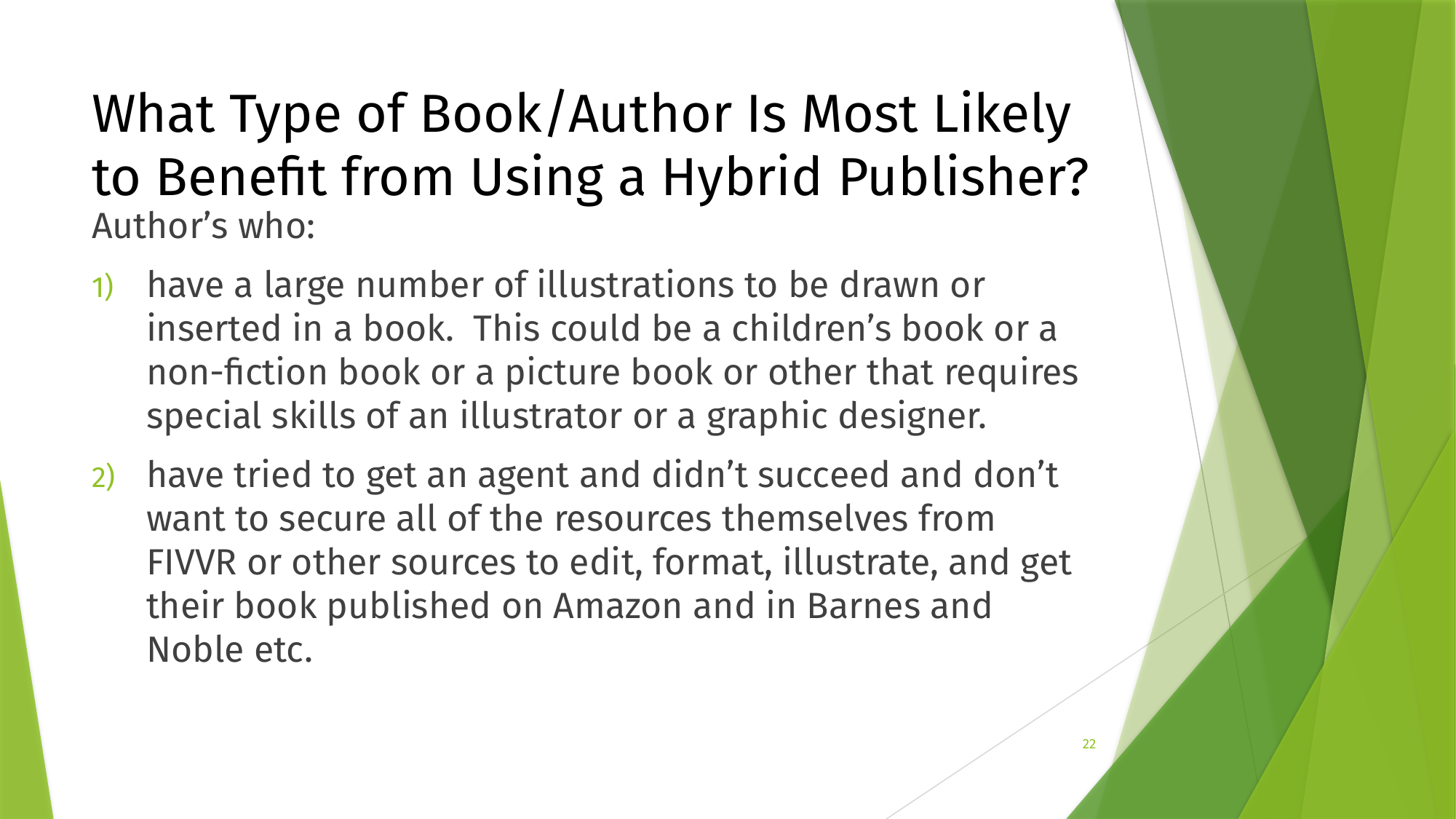

# What Type of Book/Author Is Most Likely to Benefit from Using a Hybrid Publisher?
Author’s who:
have a large number of illustrations to be drawn or inserted in a book.  This could be a children’s book or a non-fiction book or a picture book or other that requires special skills of an illustrator or a graphic designer.
have tried to get an agent and didn’t succeed and don’t want to secure all of the resources themselves from FIVVR or other sources to edit, format, illustrate, and get their book published on Amazon and in Barnes and Noble etc.

22